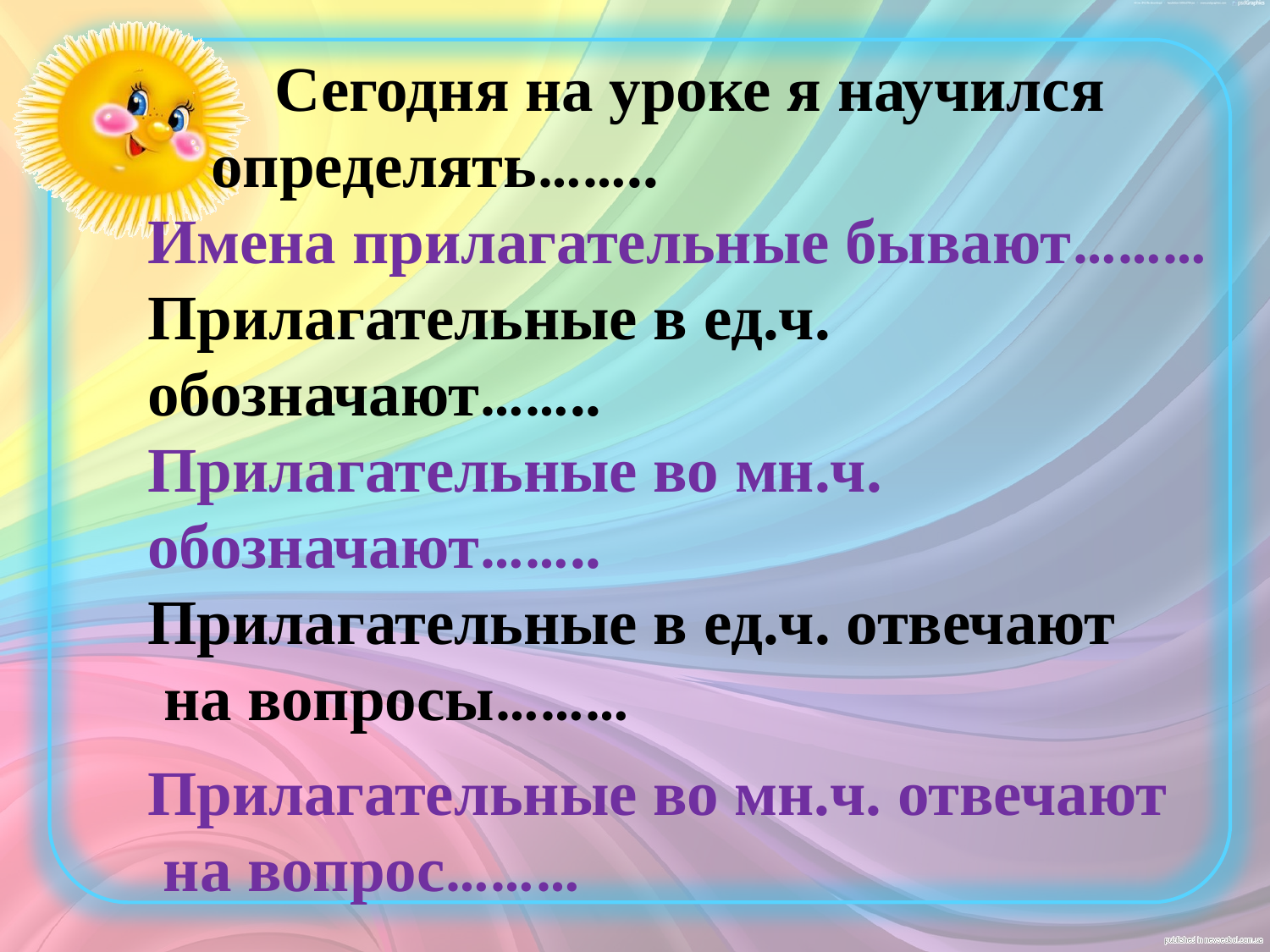

Сегодня на уроке я научился             определять……..
Имена прилагательные бывают………
Прилагательные в ед.ч. обозначают……..
Прилагательные во мн.ч. обозначают……..
Прилагательные в ед.ч. отвечают
 на вопросы………

Прилагательные во мн.ч. отвечают
 на вопрос………